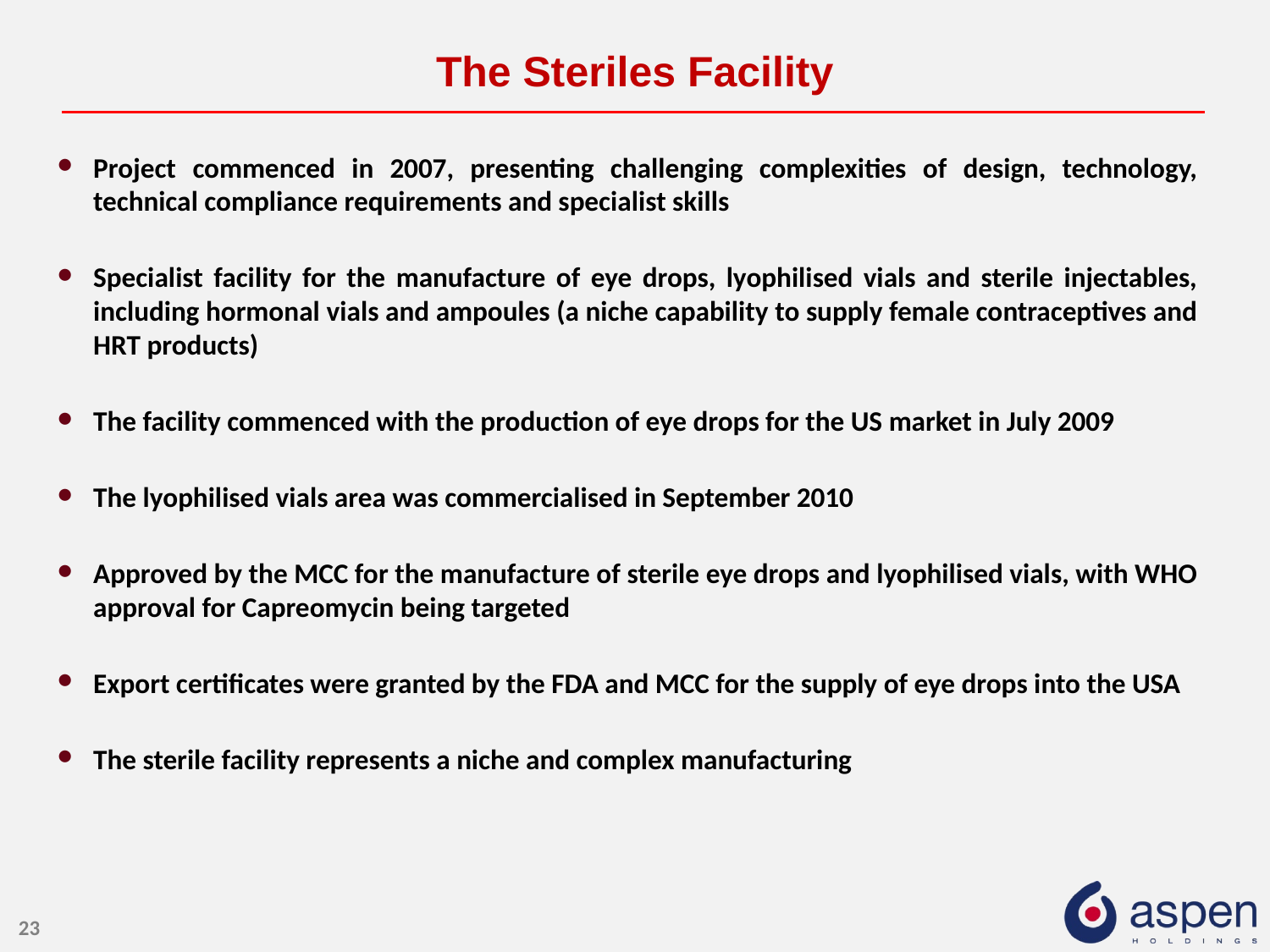

# The Steriles Facility
Project commenced in 2007, presenting challenging complexities of design, technology, technical compliance requirements and specialist skills

Specialist facility for the manufacture of eye drops, lyophilised vials and sterile injectables, including hormonal vials and ampoules (a niche capability to supply female contraceptives and HRT products)

The facility commenced with the production of eye drops for the US market in July 2009

The lyophilised vials area was commercialised in September 2010

Approved by the MCC for the manufacture of sterile eye drops and lyophilised vials, with WHO approval for Capreomycin being targeted

Export certificates were granted by the FDA and MCC for the supply of eye drops into the USA

The sterile facility represents a niche and complex manufacturing